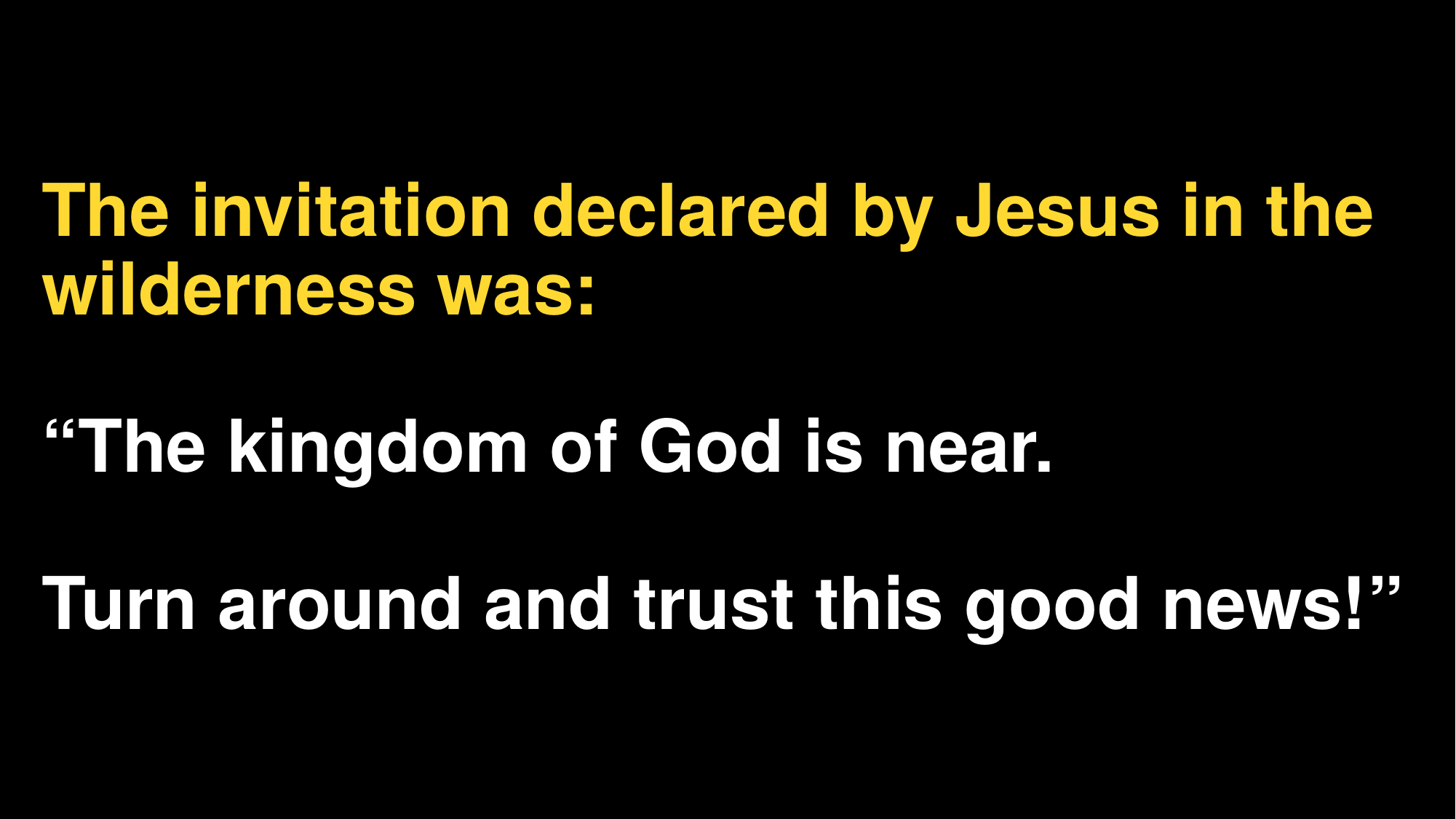

# The invitation declared by Jesus in the wilderness was: “The kingdom of God is near. Turn around and trust this good news!”